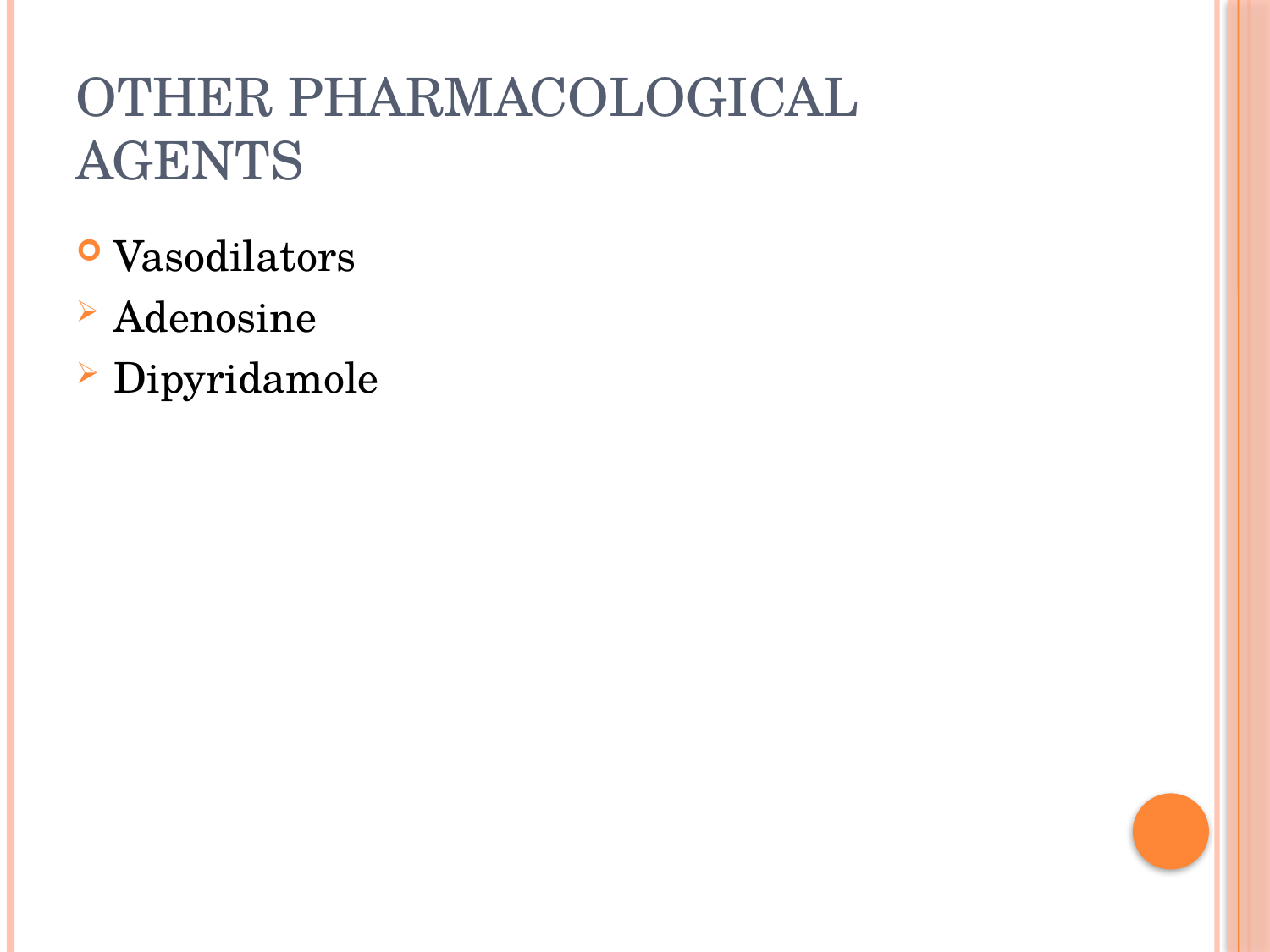

# Other pharmacological agents
Vasodilators
Adenosine
Dipyridamole